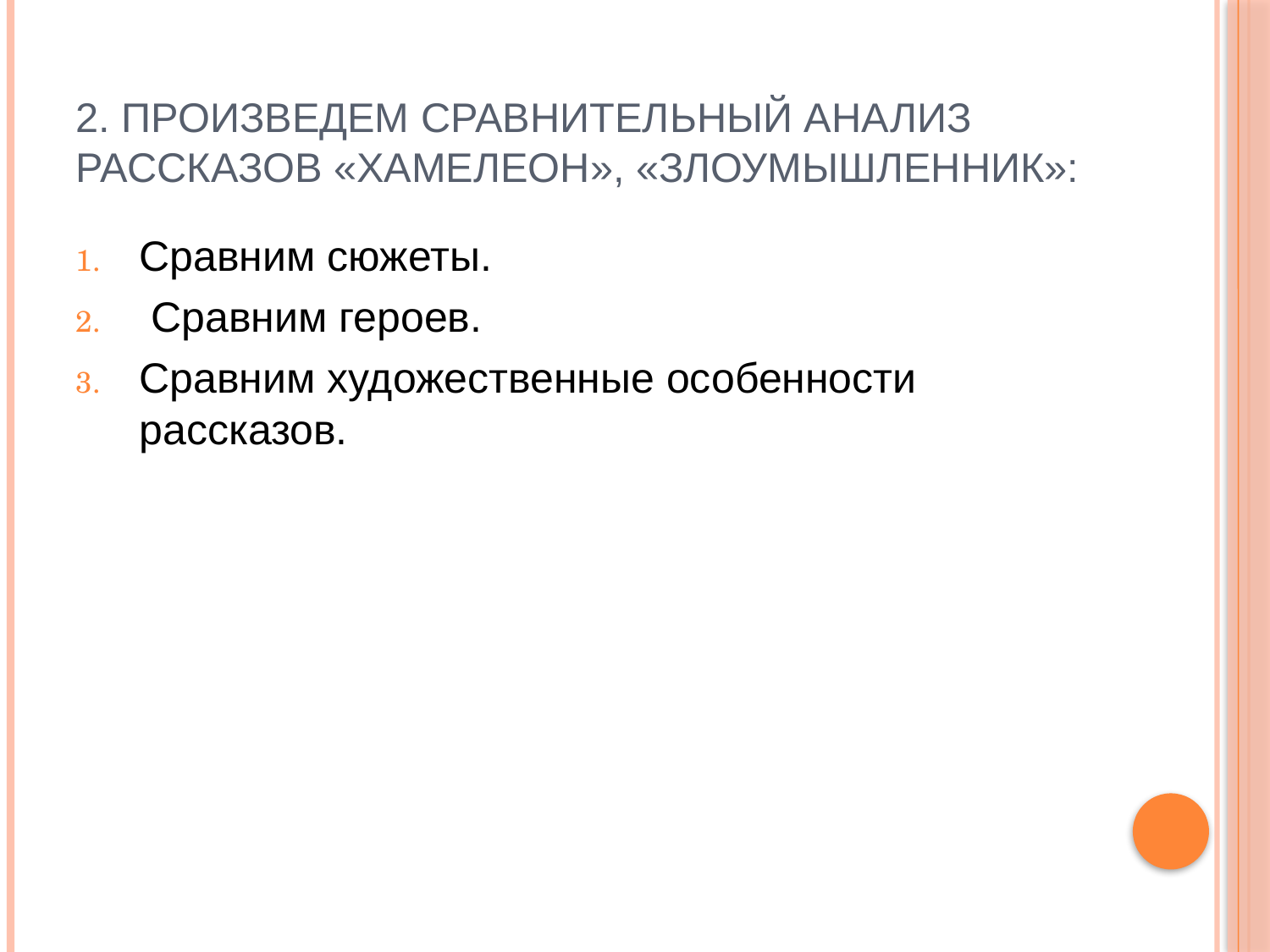

# 2. Произведем сравнительный анализ рассказов «Хамелеон», «Злоумышленник»:
Сравним сюжеты.
 Сравним героев.
Сравним художественные особенности рассказов.